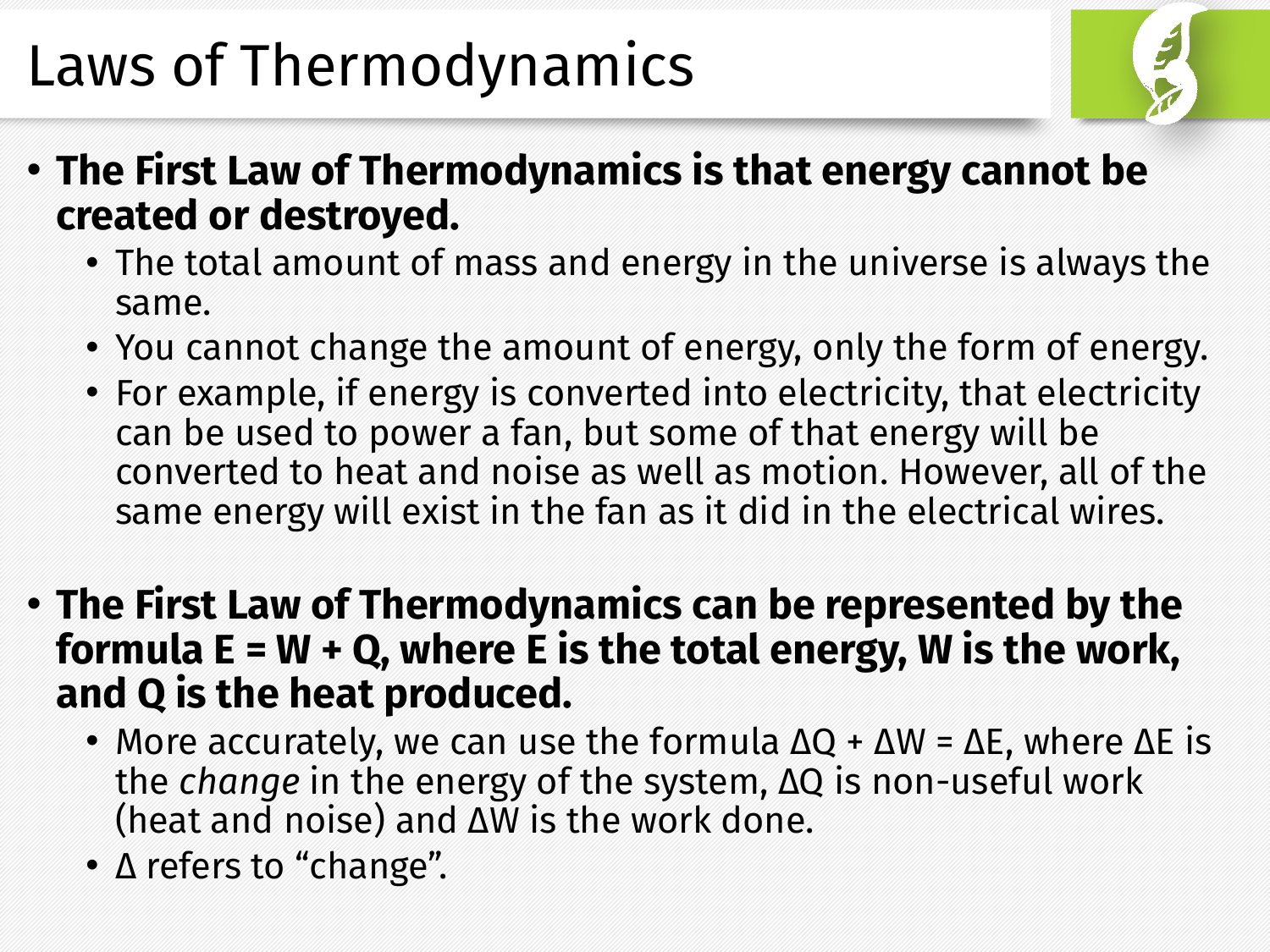

# Laws of Thermodynamics
The First Law of Thermodynamics is that energy cannot be created or destroyed.
The total amount of mass and energy in the universe is always the same.
You cannot change the amount of energy, only the form of energy.
For example, if energy is converted into electricity, that electricity can be used to power a fan, but some of that energy will be converted to heat and noise as well as motion. However, all of the same energy will exist in the fan as it did in the electrical wires.
The First Law of Thermodynamics can be represented by the formula E = W + Q, where E is the total energy, W is the work, and Q is the heat produced.
More accurately, we can use the formula ∆Q + ∆W = ∆E, where ∆E is the change in the energy of the system, ∆Q is non-useful work (heat and noise) and ∆W is the work done.
∆ refers to “change”.